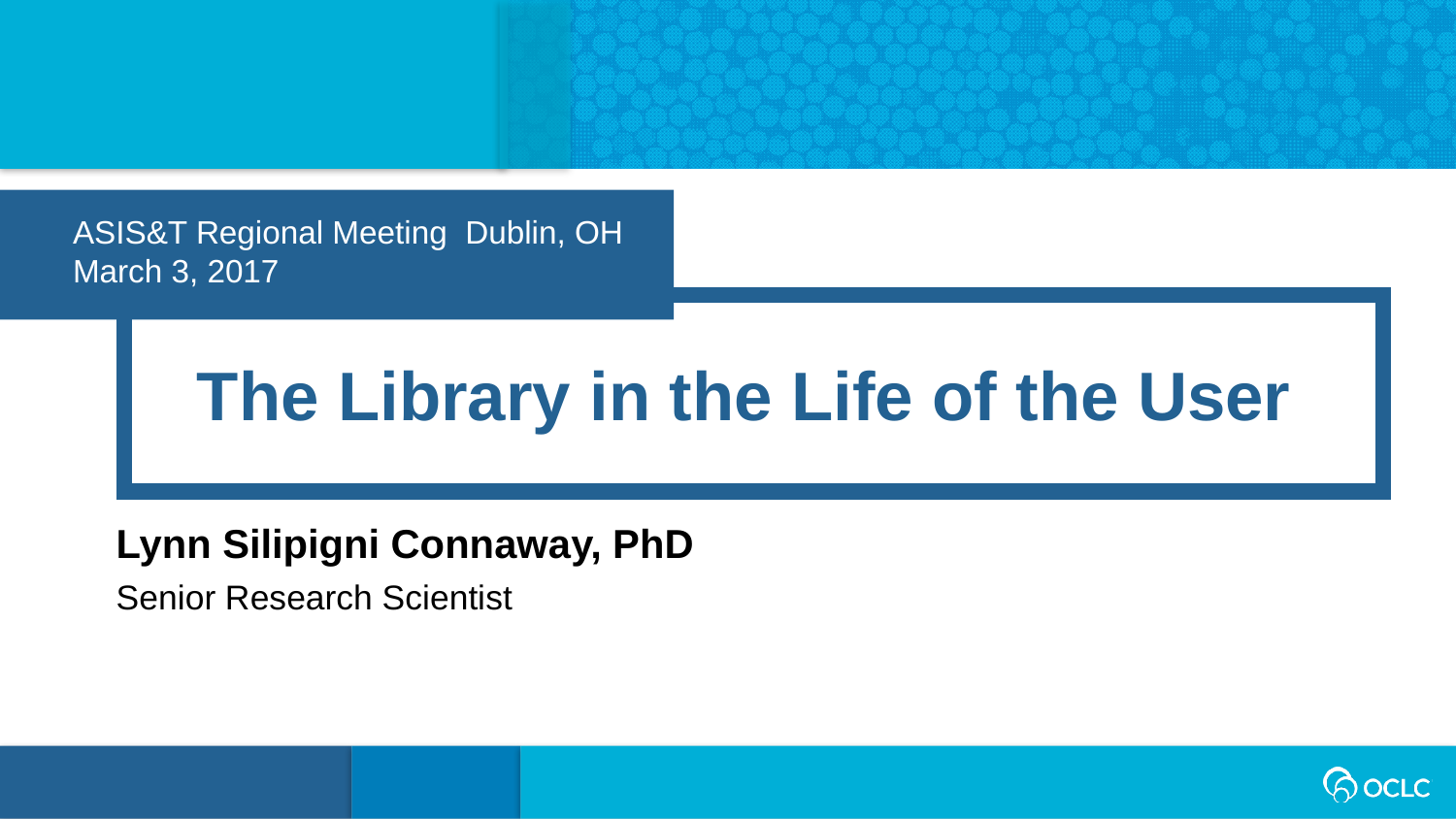

ASIS&T Regional Meeting  Dublin, OH
March 3, 2017
The Library in the Life of the User
Lynn Silipigni Connaway, PhD
Senior Research Scientist